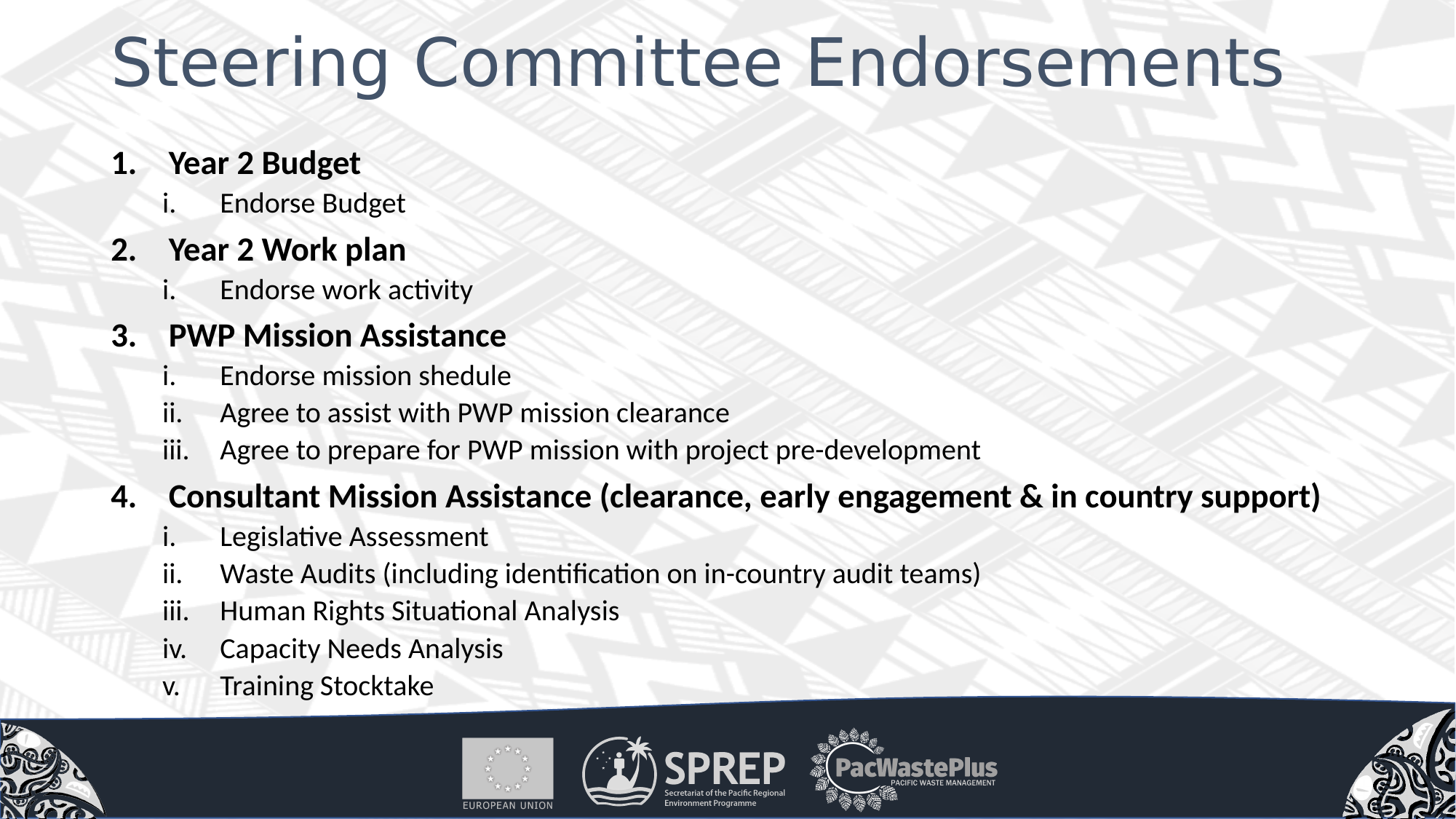

# Steering Committee Endorsements
Year 2 Budget
Endorse Budget
Year 2 Work plan
Endorse work activity
PWP Mission Assistance
Endorse mission shedule
Agree to assist with PWP mission clearance
Agree to prepare for PWP mission with project pre-development
Consultant Mission Assistance (clearance, early engagement & in country support)
Legislative Assessment
Waste Audits (including identification on in-country audit teams)
Human Rights Situational Analysis
Capacity Needs Analysis
Training Stocktake